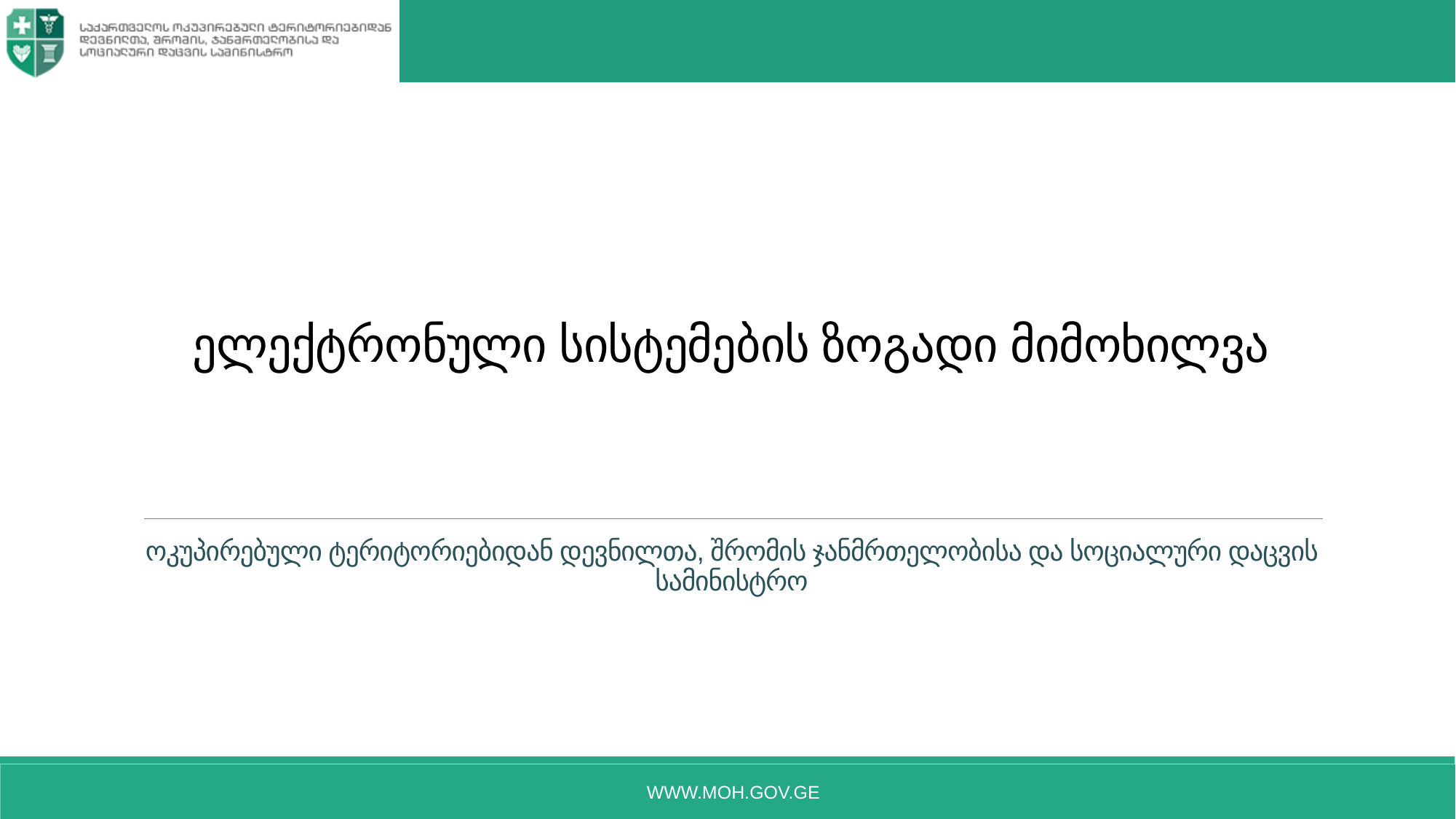

# ელექტრონული სისტემების ზოგადი მიმოხილვა
ოკუპირებული ტერიტორიებიდან დევნილთა, შრომის ჯანმრთელობისა და სოციალური დაცვის სამინისტრო